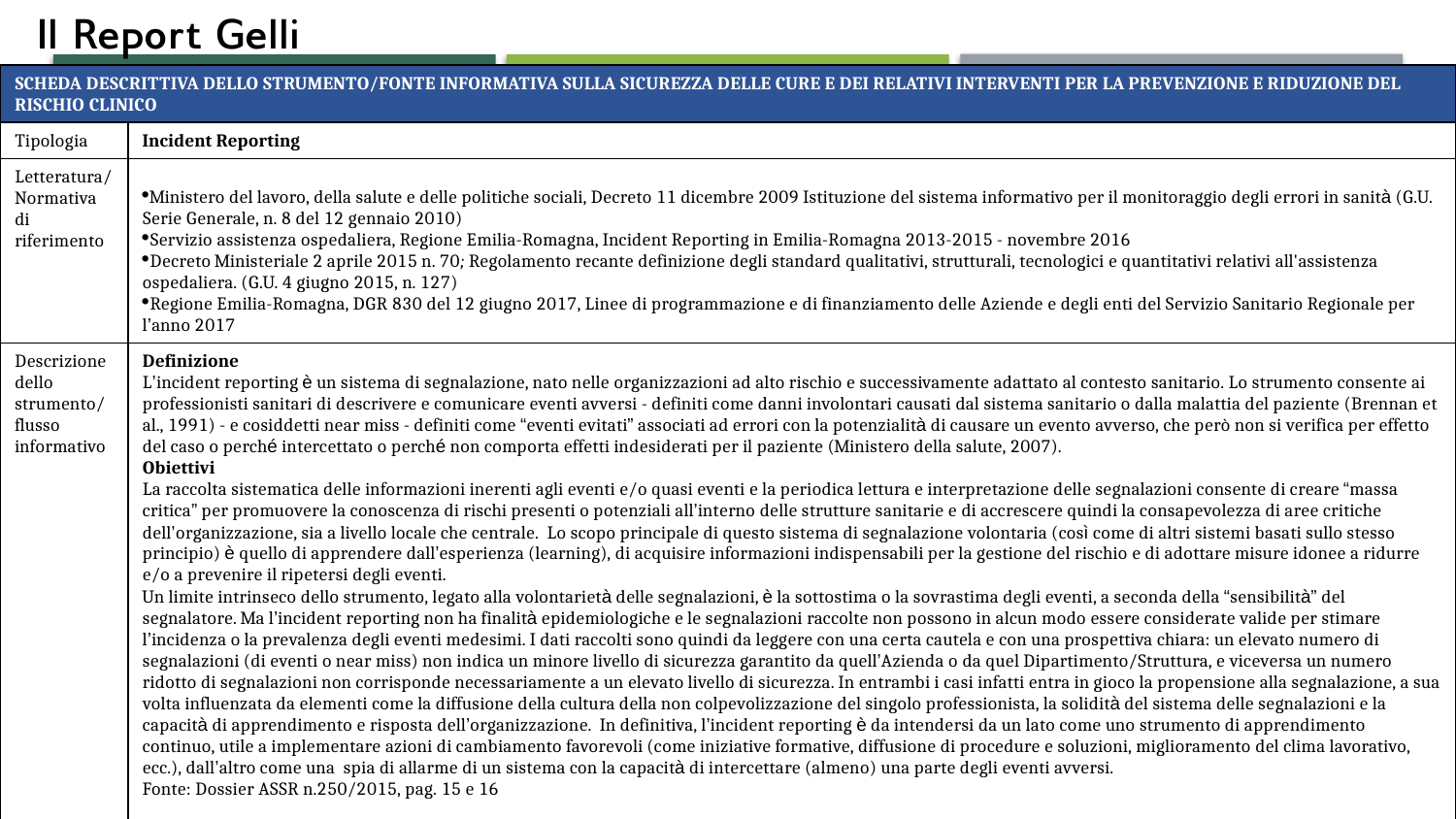

# Il Report Gelli
| SCHEDA DESCRITTIVA DELLO STRUMENTO/FONTE INFORMATIVA SULLA SICUREZZA DELLE CURE E DEI RELATIVI INTERVENTI PER LA PREVENZIONE E RIDUZIONE DEL RISCHIO CLINICO |  |
| --- | --- |
| Tipologia | Incident Reporting |
| Letteratura/Normativa di riferimento | Ministero del lavoro, della salute e delle politiche sociali, Decreto 11 dicembre 2009 Istituzione del sistema informativo per il monitoraggio degli errori in sanità (G.U. Serie Generale, n. 8 del 12 gennaio 2010) Servizio assistenza ospedaliera, Regione Emilia-Romagna, Incident Reporting in Emilia-Romagna 2013-2015 - novembre 2016 Decreto Ministeriale 2 aprile 2015 n. 70; Regolamento recante definizione degli standard qualitativi, strutturali, tecnologici e quantitativi relativi all'assistenza ospedaliera. (G.U. 4 giugno 2015, n. 127) Regione Emilia-Romagna, DGR 830 del 12 giugno 2017, Linee di programmazione e di finanziamento delle Aziende e degli enti del Servizio Sanitario Regionale per l’anno 2017 |
| Descrizione dello strumento/ flusso informativo | Definizione L’incident reporting è un sistema di segnalazione, nato nelle organizzazioni ad alto rischio e successivamente adattato al contesto sanitario. Lo strumento consente ai professionisti sanitari di descrivere e comunicare eventi avversi - definiti come danni involontari causati dal sistema sanitario o dalla malattia del paziente (Brennan et al., 1991) - e cosiddetti near miss - definiti come “eventi evitati” associati ad errori con la potenzialità di causare un evento avverso, che però non si verifica per effetto del caso o perché intercettato o perché non comporta effetti indesiderati per il paziente (Ministero della salute, 2007). Obiettivi La raccolta sistematica delle informazioni inerenti agli eventi e/o quasi eventi e la periodica lettura e interpretazione delle segnalazioni consente di creare “massa critica” per promuovere la conoscenza di rischi presenti o potenziali all’interno delle strutture sanitarie e di accrescere quindi la consapevolezza di aree critiche dell’organizzazione, sia a livello locale che centrale. Lo scopo principale di questo sistema di segnalazione volontaria (così come di altri sistemi basati sullo stesso principio) è quello di apprendere dall’esperienza (learning), di acquisire informazioni indispensabili per la gestione del rischio e di adottare misure idonee a ridurre e/o a prevenire il ripetersi degli eventi. Un limite intrinseco dello strumento, legato alla volontarietà delle segnalazioni, è la sottostima o la sovrastima degli eventi, a seconda della “sensibilità” del segnalatore. Ma l’incident reporting non ha finalità epidemiologiche e le segnalazioni raccolte non possono in alcun modo essere considerate valide per stimare l’incidenza o la prevalenza degli eventi medesimi. I dati raccolti sono quindi da leggere con una certa cautela e con una prospettiva chiara: un elevato numero di segnalazioni (di eventi o near miss) non indica un minore livello di sicurezza garantito da quell’Azienda o da quel Dipartimento/Struttura, e viceversa un numero ridotto di segnalazioni non corrisponde necessariamente a un elevato livello di sicurezza. In entrambi i casi infatti entra in gioco la propensione alla segnalazione, a sua volta influenzata da elementi come la diffusione della cultura della non colpevolizzazione del singolo professionista, la solidità del sistema delle segnalazioni e la capacità di apprendimento e risposta dell’organizzazione. In definitiva, l’incident reporting è da intendersi da un lato come uno strumento di apprendimento continuo, utile a implementare azioni di cambiamento favorevoli (come iniziative formative, diffusione di procedure e soluzioni, miglioramento del clima lavorativo, ecc.), dall’altro come una spia di allarme di un sistema con la capacità di intercettare (almeno) una parte degli eventi avversi. Fonte: Dossier ASSR n.250/2015, pag. 15 e 16 |